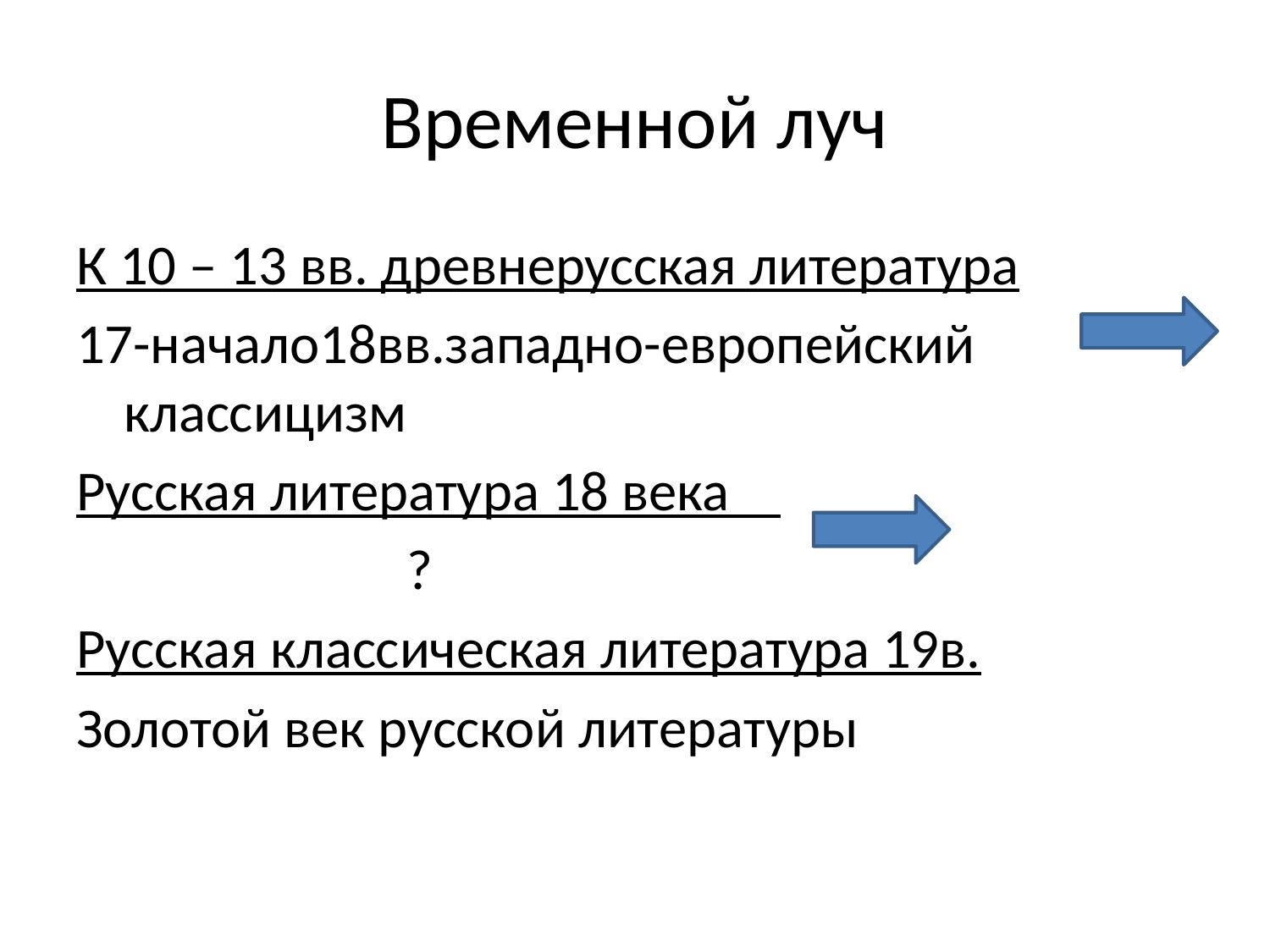

# Временной луч
К 10 – 13 вв. древнерусская литература
17-начало18вв.западно-европейский классицизм
Русская литература 18 века
                          ?
Русская классическая литература 19в.
Золотой век русской литературы